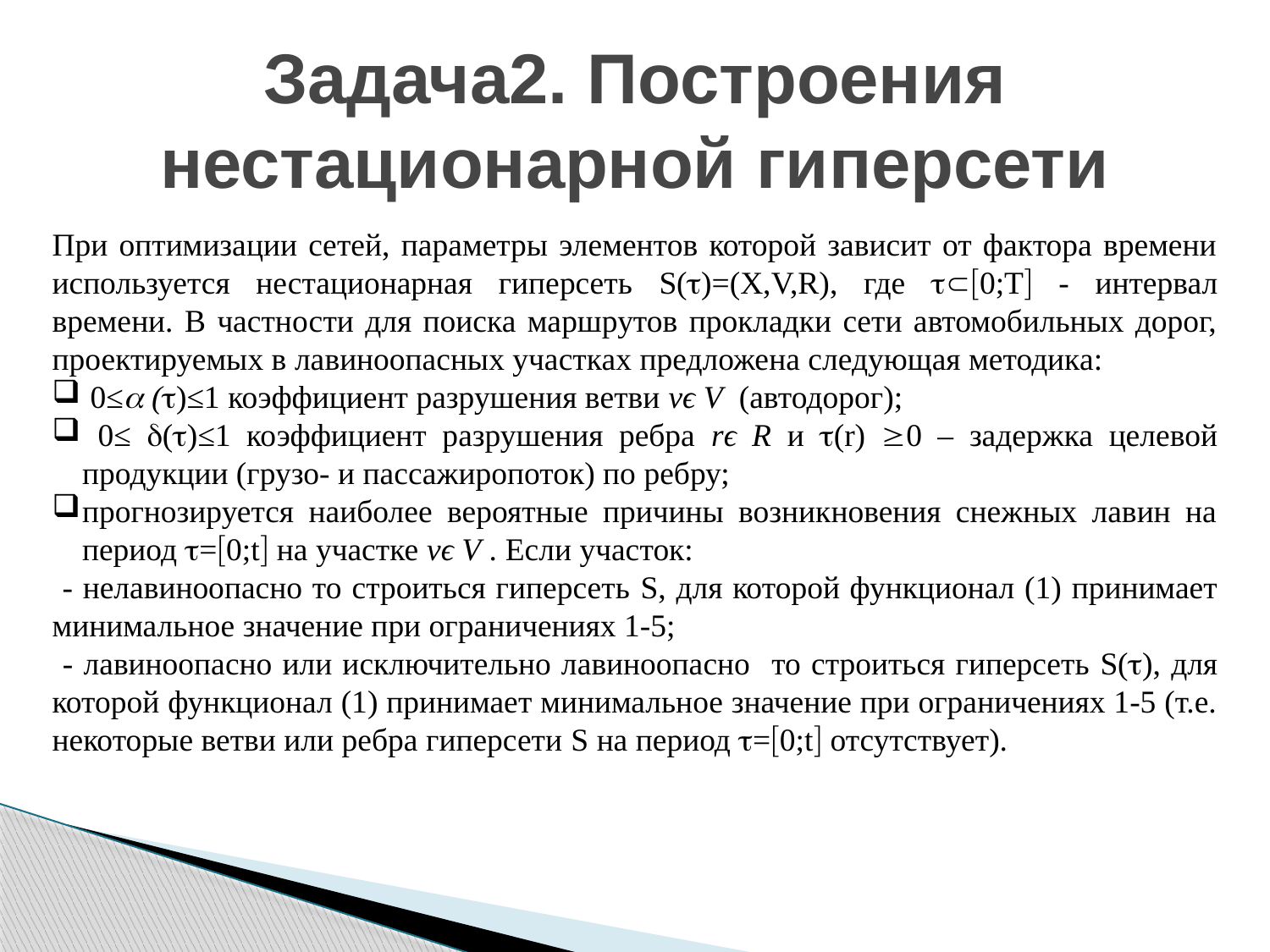

Задача2. Построения нестационарной гиперсети
При оптимизации сетей, параметры элементов которой зависит от фактора времени используется нестационарная гиперсеть S(τ)=(X,V,R), где τ⊂[0;T] - интервал времени. В частности для поиска маршрутов прокладки сети автомобильных дорог, проектируемых в лавиноопасных участках предложена следующая методика:
 0≤α (τ)≤1 коэффициент разрушения ветви vϵ V  (автодорог);
 0≤ δ(τ)≤1 коэффициент разрушения ребра rϵ R и τ(r) ≥0 – задержка целевой продукции (грузо- и пассажиропоток) по ребру;
прогнозируется наиболее вероятные причины возникновения снежных лавин на период τ=[0;t] на участке vϵ V . Если участок:
 - нелавиноопасно то строиться гиперсеть S, для которой функционал (1) принимает минимальное значение при ограничениях 1-5;
 - лавиноопасно или исключительно лавиноопасно  то строиться гиперсеть S(τ), для которой функционал (1) принимает минимальное значение при ограничениях 1-5 (т.е. некоторые ветви или ребра гиперсети S на период τ=[0;t] отсутствует).